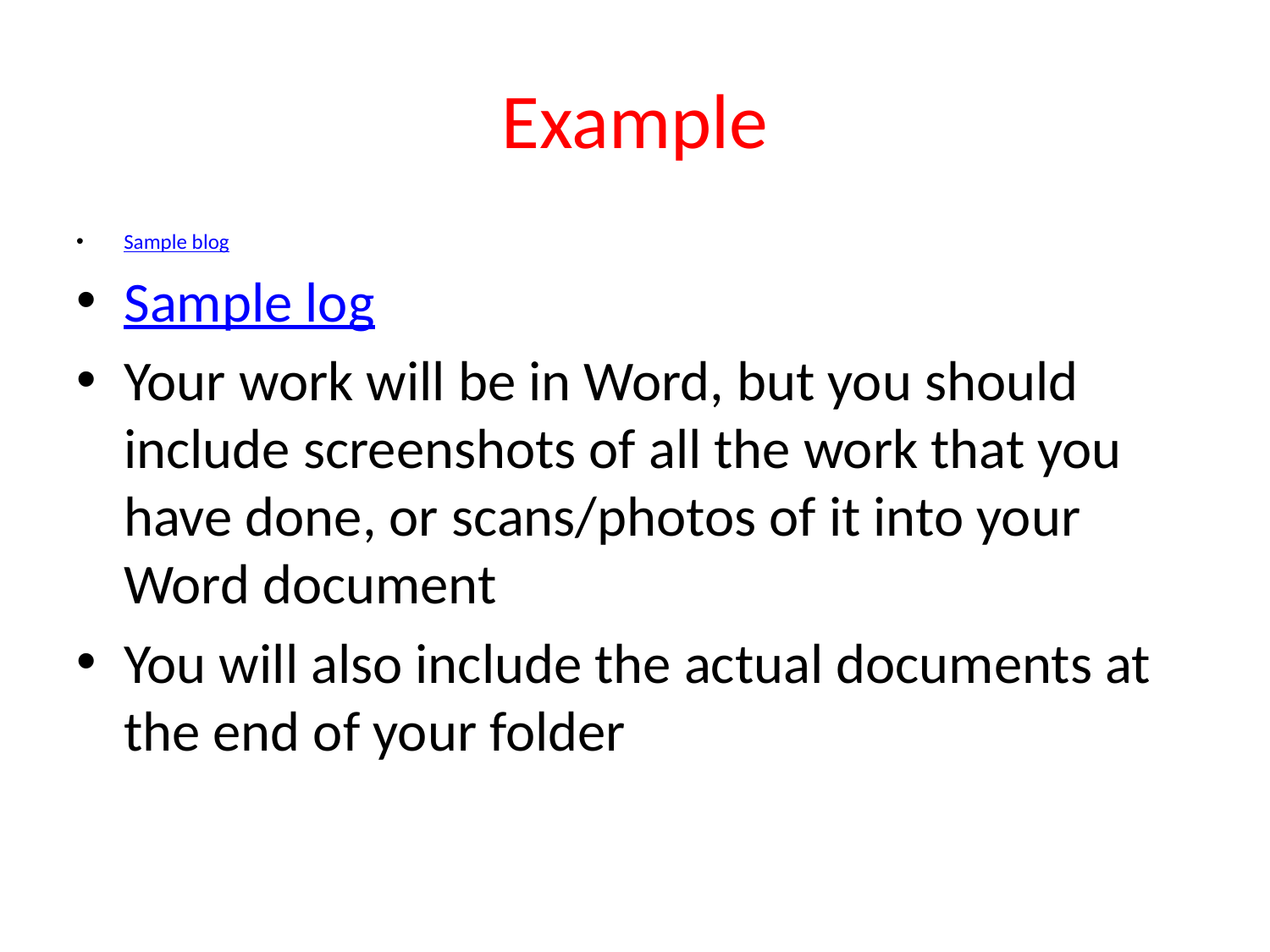

# Example
Sample blog
Sample log
Your work will be in Word, but you should include screenshots of all the work that you have done, or scans/photos of it into your Word document
You will also include the actual documents at the end of your folder